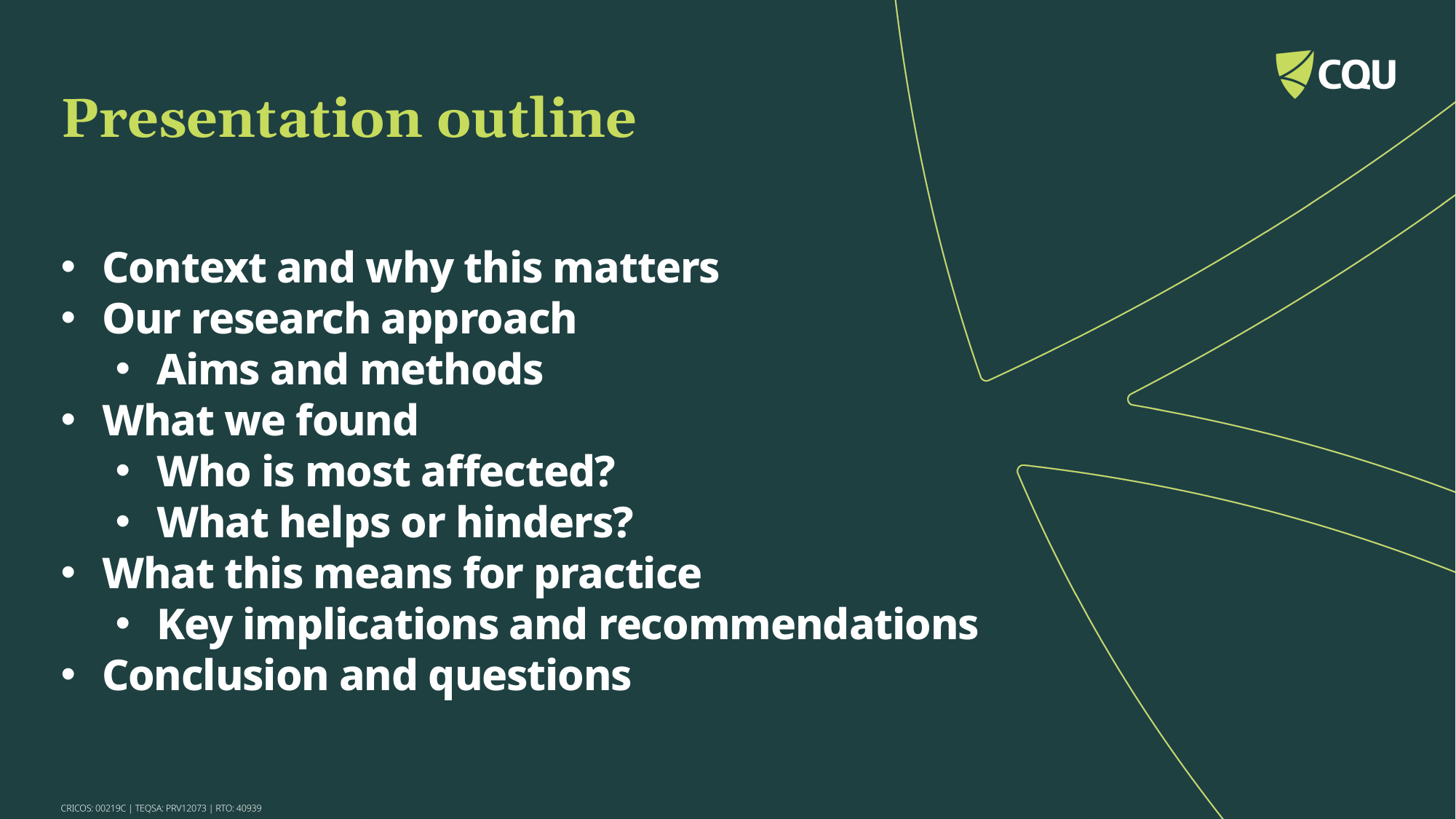

Presentation outline
Context and why this matters
Our research approach
Aims and methods
What we found
Who is most affected?
What helps or hinders?
What this means for practice
Key implications and recommendations
Conclusion and questions